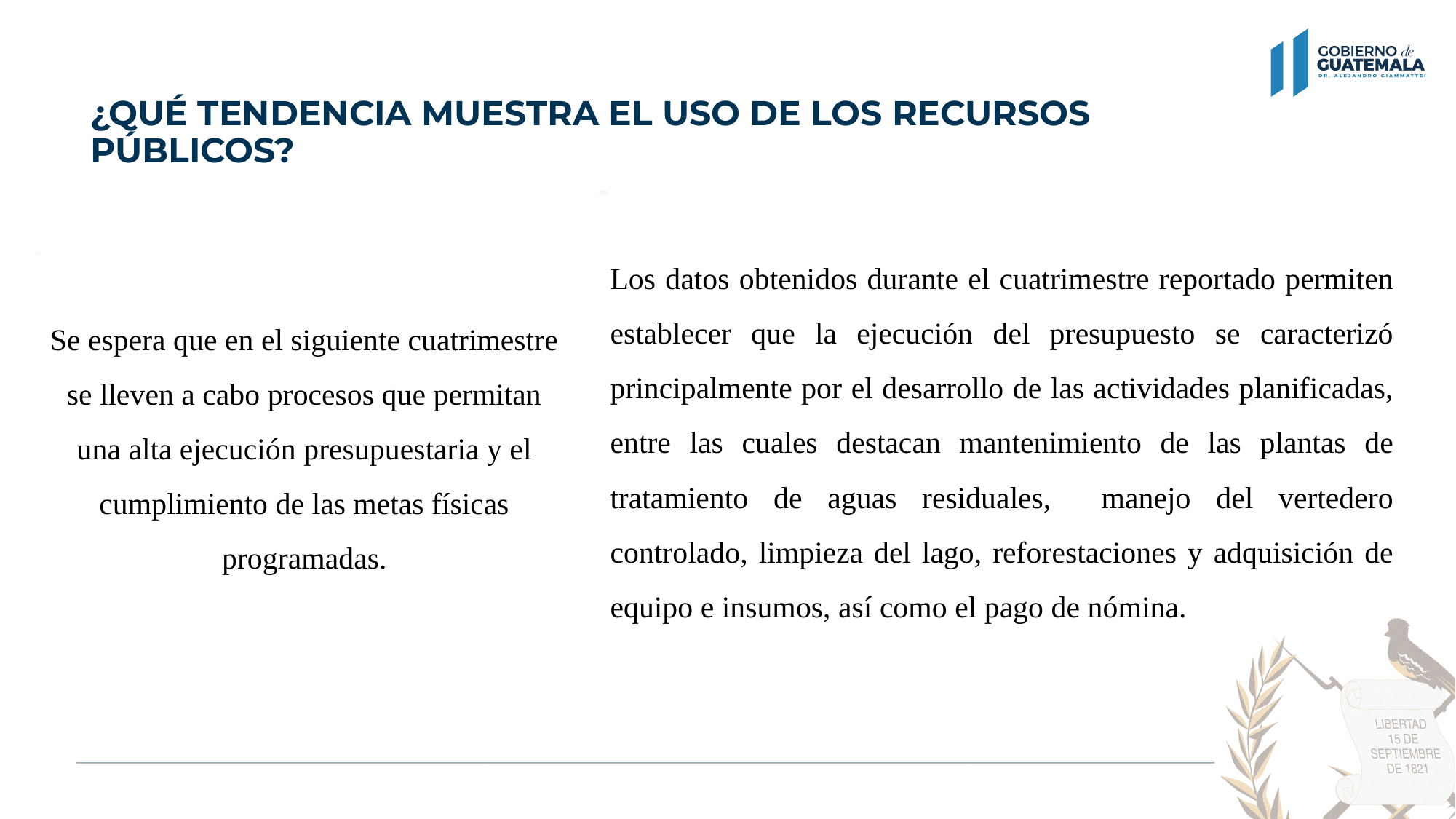

# ¿QUÉ TENDENCIA MUESTRA EL USO DE LOS RECURSOS PÚBLICOS?
Los datos obtenidos durante el cuatrimestre reportado permiten establecer que la ejecución del presupuesto se caracterizó principalmente por el desarrollo de las actividades planificadas, entre las cuales destacan mantenimiento de las plantas de tratamiento de aguas residuales,  manejo del vertedero controlado, limpieza del lago, reforestaciones y adquisición de equipo e insumos, así como el pago de nómina.
Se espera que en el siguiente cuatrimestre se lleven a cabo procesos que permitan una alta ejecución presupuestaria y el cumplimiento de las metas físicas programadas.